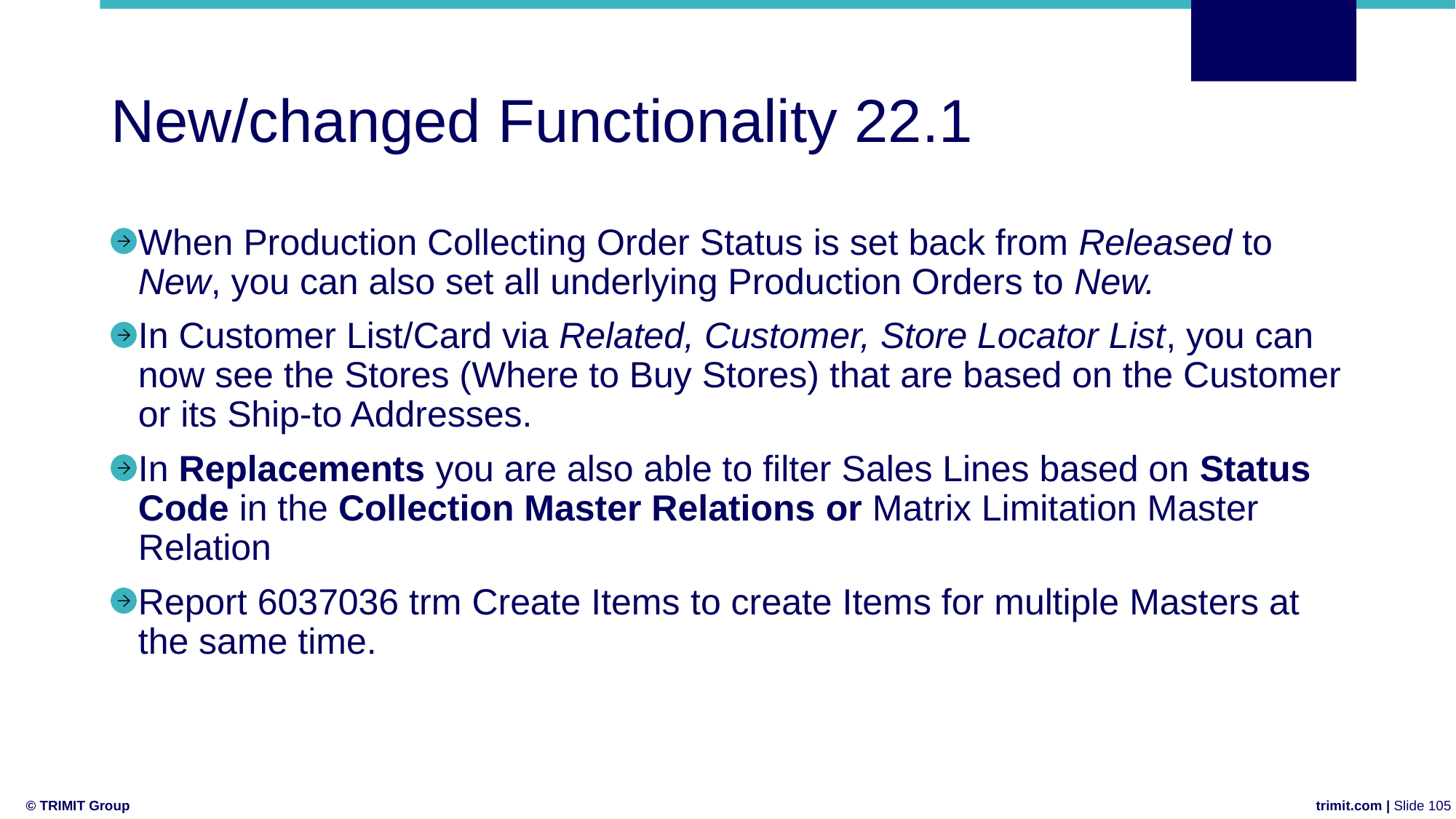

# New/changed Functionality 22.1
When Production Collecting Order Status is set back from Released to New, you can also set all underlying Production Orders to New.
In Customer List/Card via Related, Customer, Store Locator List, you can now see the Stores (Where to Buy Stores) that are based on the Customer or its Ship-to Addresses.
In Replacements you are also able to filter Sales Lines based on Status Code in the Collection Master Relations or Matrix Limitation Master Relation
Report 6037036 trm Create Items to create Items for multiple Masters at the same time.